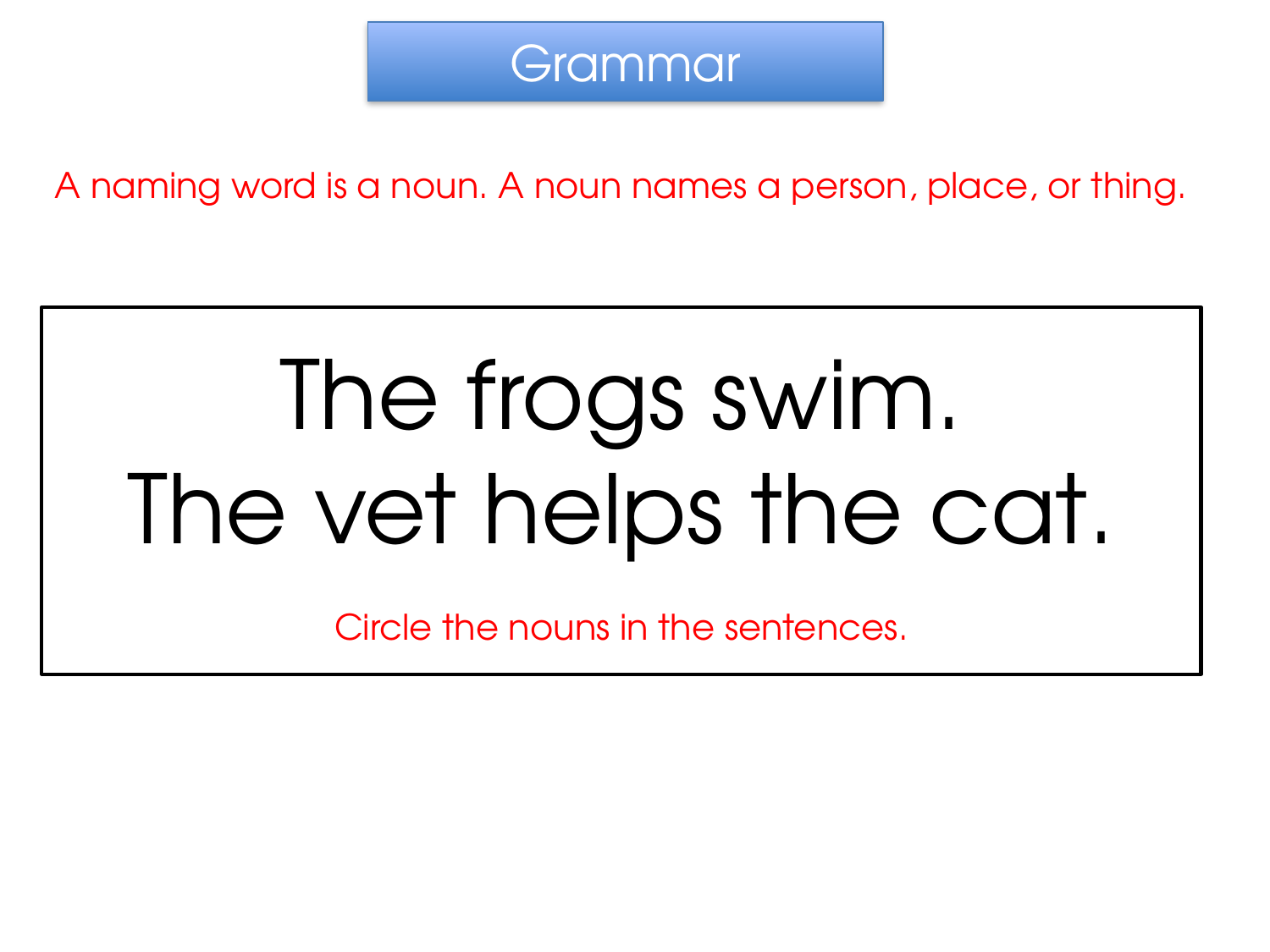

Grammar
A naming word is a noun. A noun names a person, place, or thing.
The frogs swim.
The vet helps the cat.

Circle the nouns in the sentences.